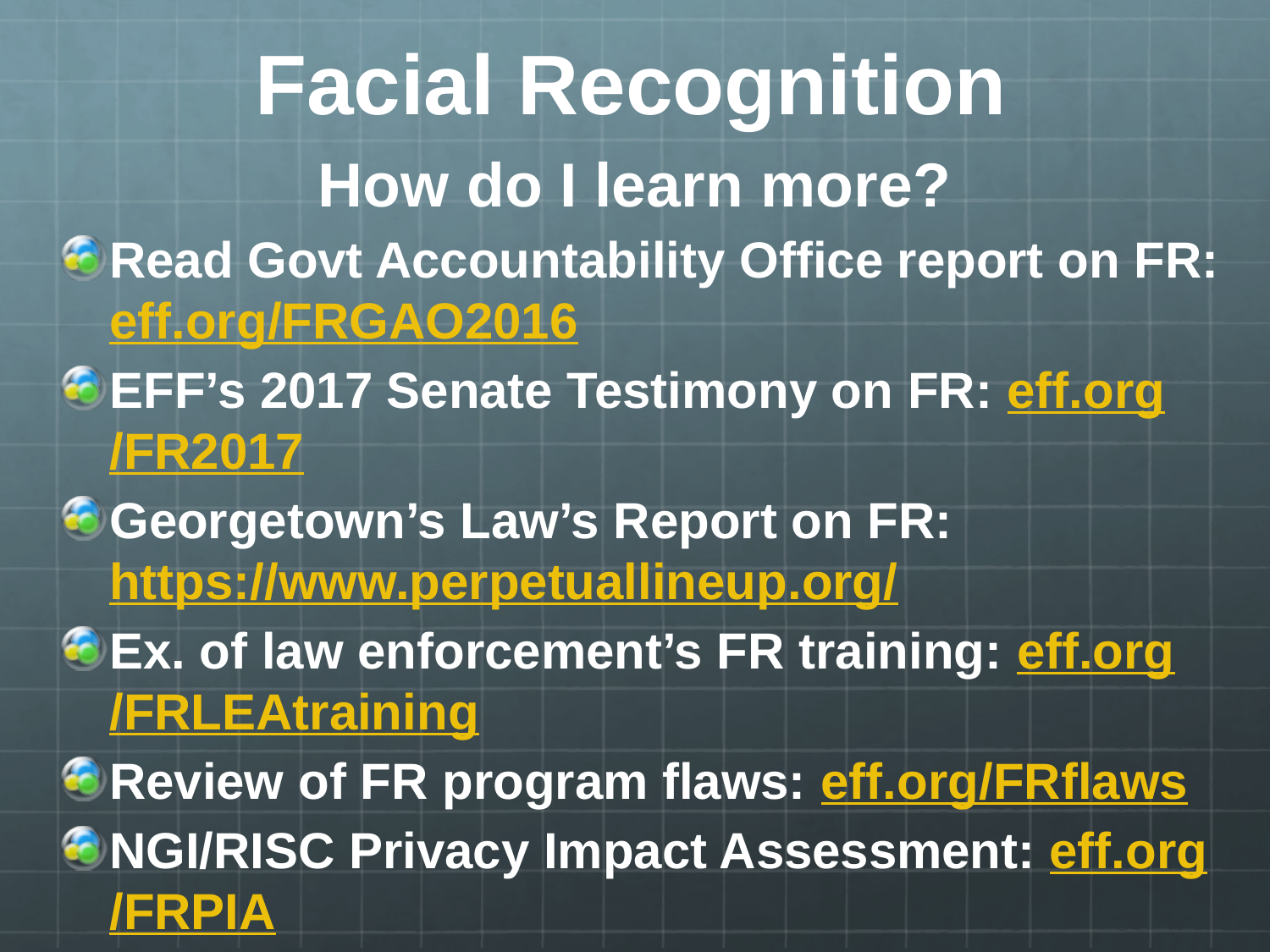

Facial Recognition
How do I learn more?
Read Govt Accountability Office report on FR: eff.org/FRGAO2016
EFF’s 2017 Senate Testimony on FR: eff.org/FR2017
Georgetown’s Law’s Report on FR: https://www.perpetuallineup.org/
Ex. of law enforcement’s FR training: eff.org/FRLEAtraining
Review of FR program flaws: eff.org/FRflaws
NGI/RISC Privacy Impact Assessment: eff.org/FRPIA